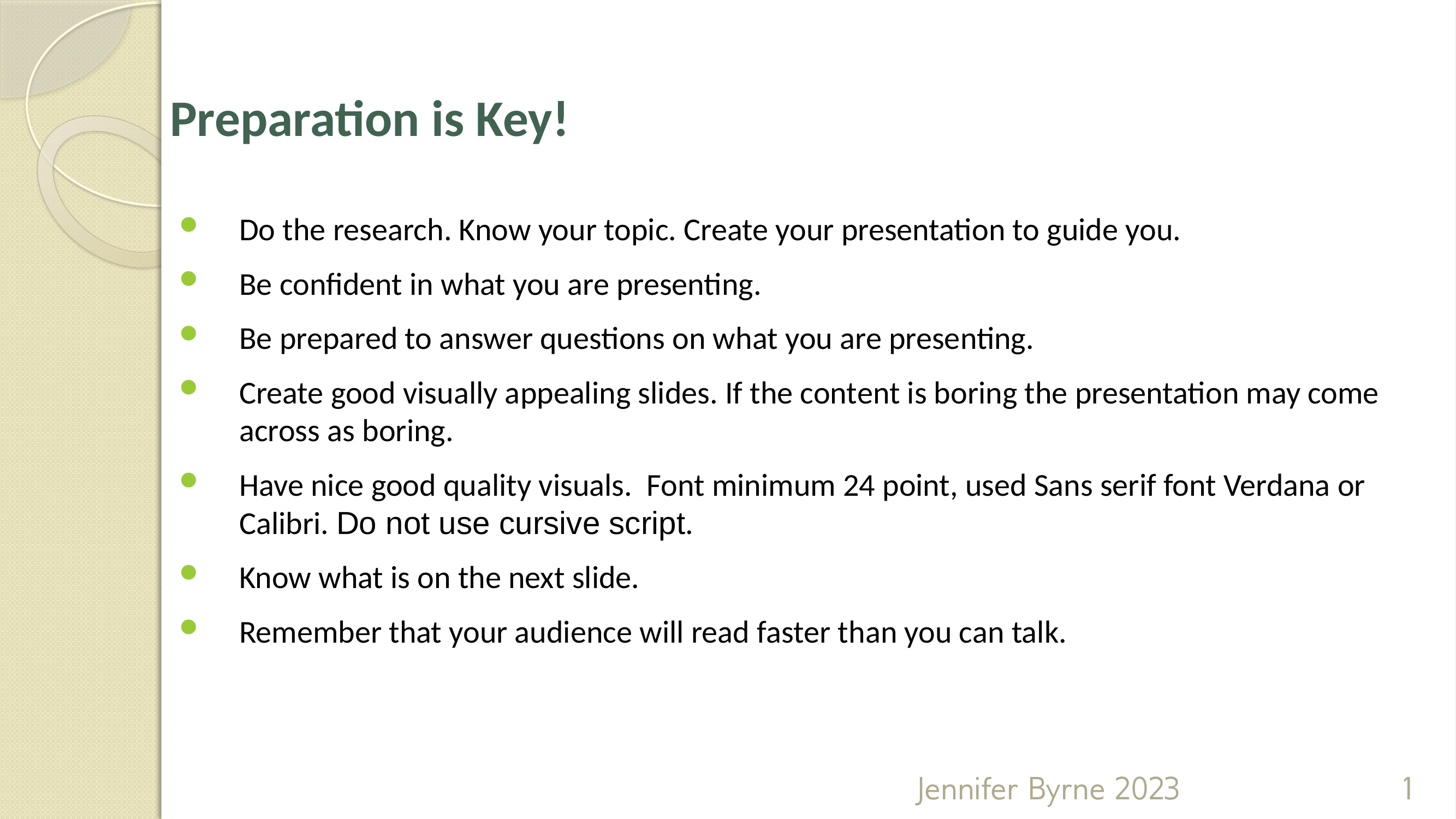

# Preparation is Key!
Do the research. Know your topic. Create your presentation to guide you.
Be confident in what you are presenting.
Be prepared to answer questions on what you are presenting.
Create good visually appealing slides. If the content is boring the presentation may come across as boring.
Have nice good quality visuals.  Font minimum 24 point, used Sans serif font Verdana or Calibri. Do not use cursive script.
Know what is on the next slide.
Remember that your audience will read faster than you can talk.

Jennifer Byrne 2023
2